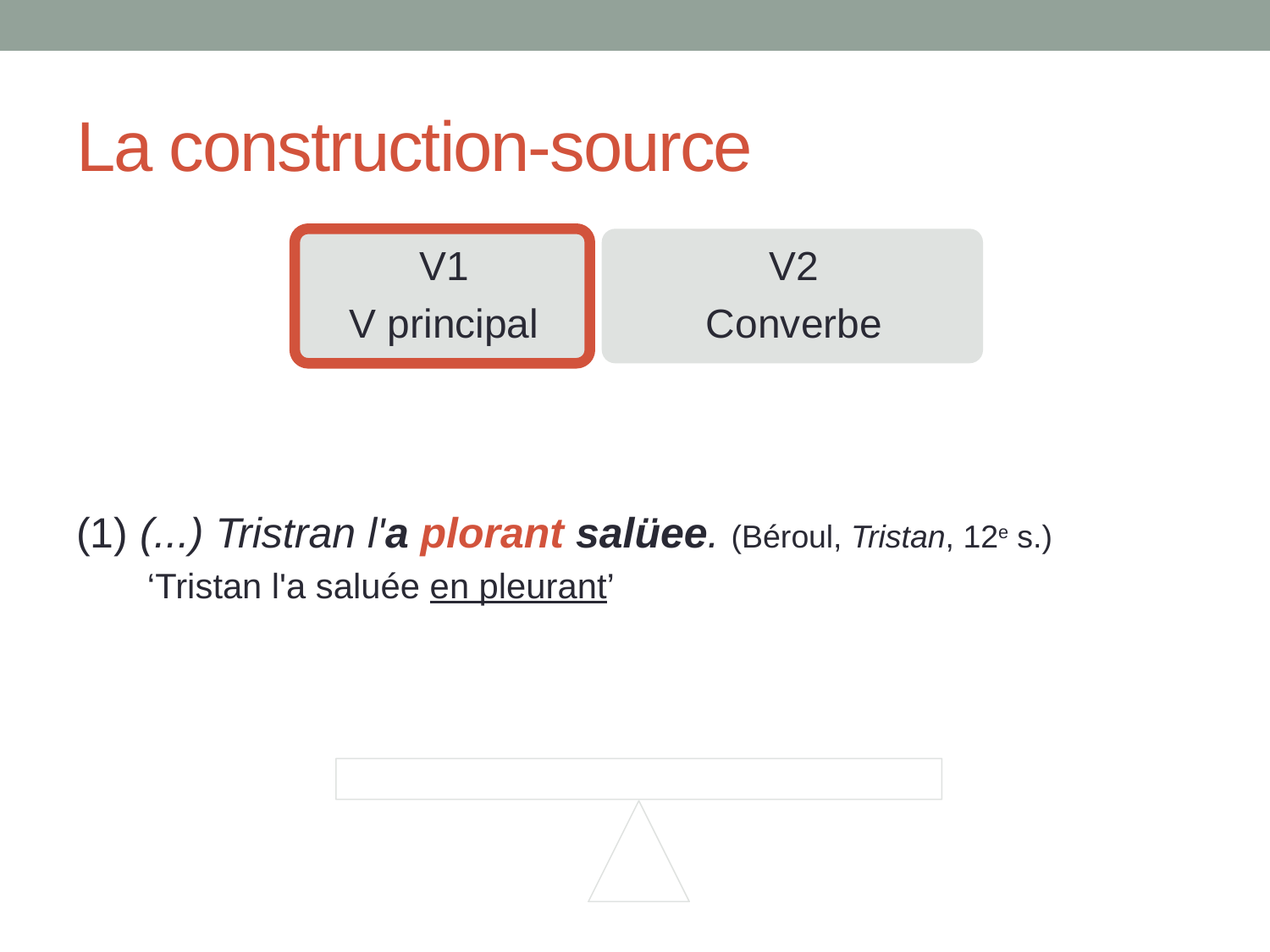

# La construction-source
V1
V principal
V2
Converbe

(1) (...) Tristran l'a plorant salüee. (Béroul, Tristan, 12e s.)
        ‘Tristan l'a saluée en pleurant’